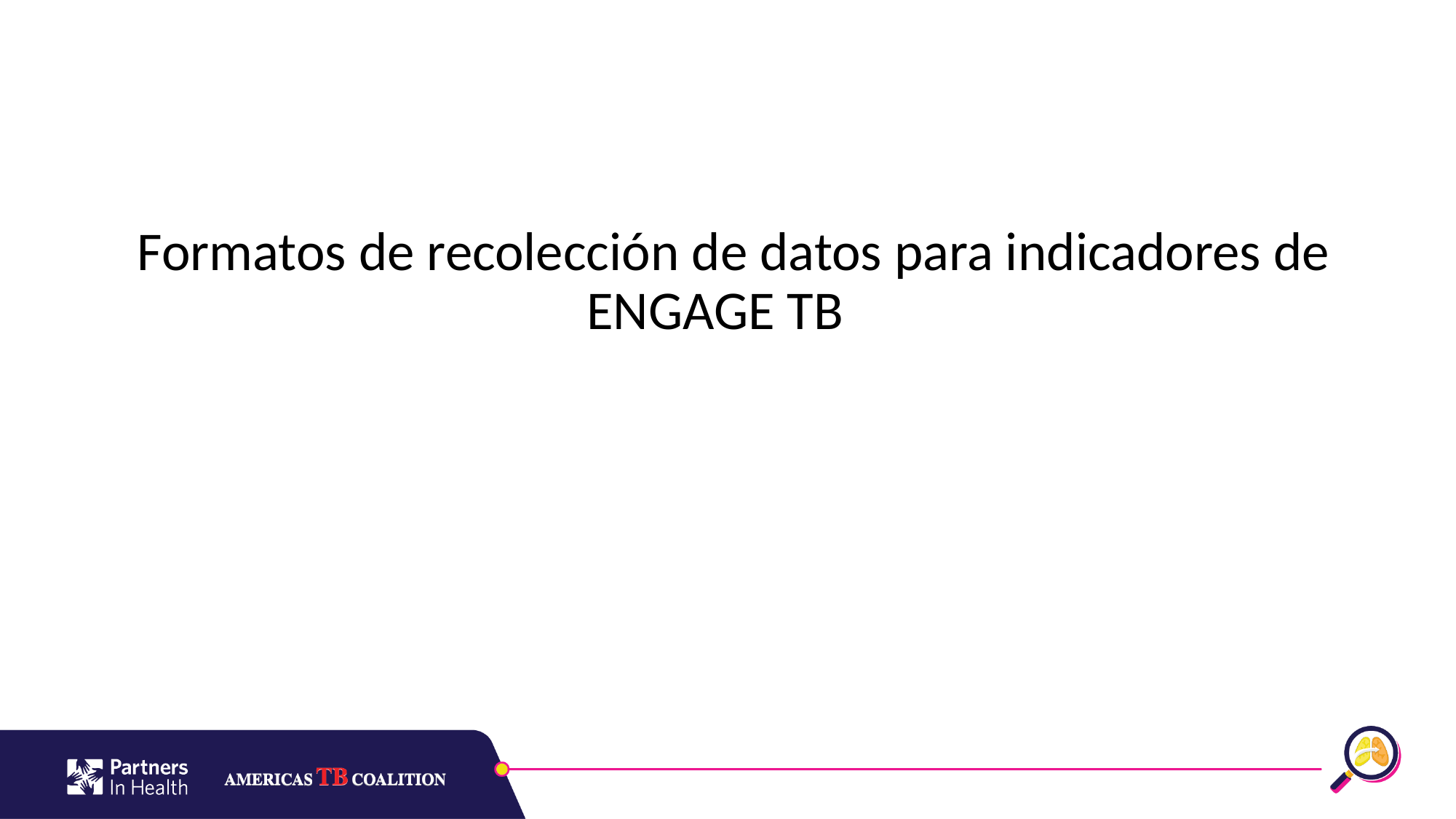

Formatos de recolección de datos para indicadores de ENGAGE TB